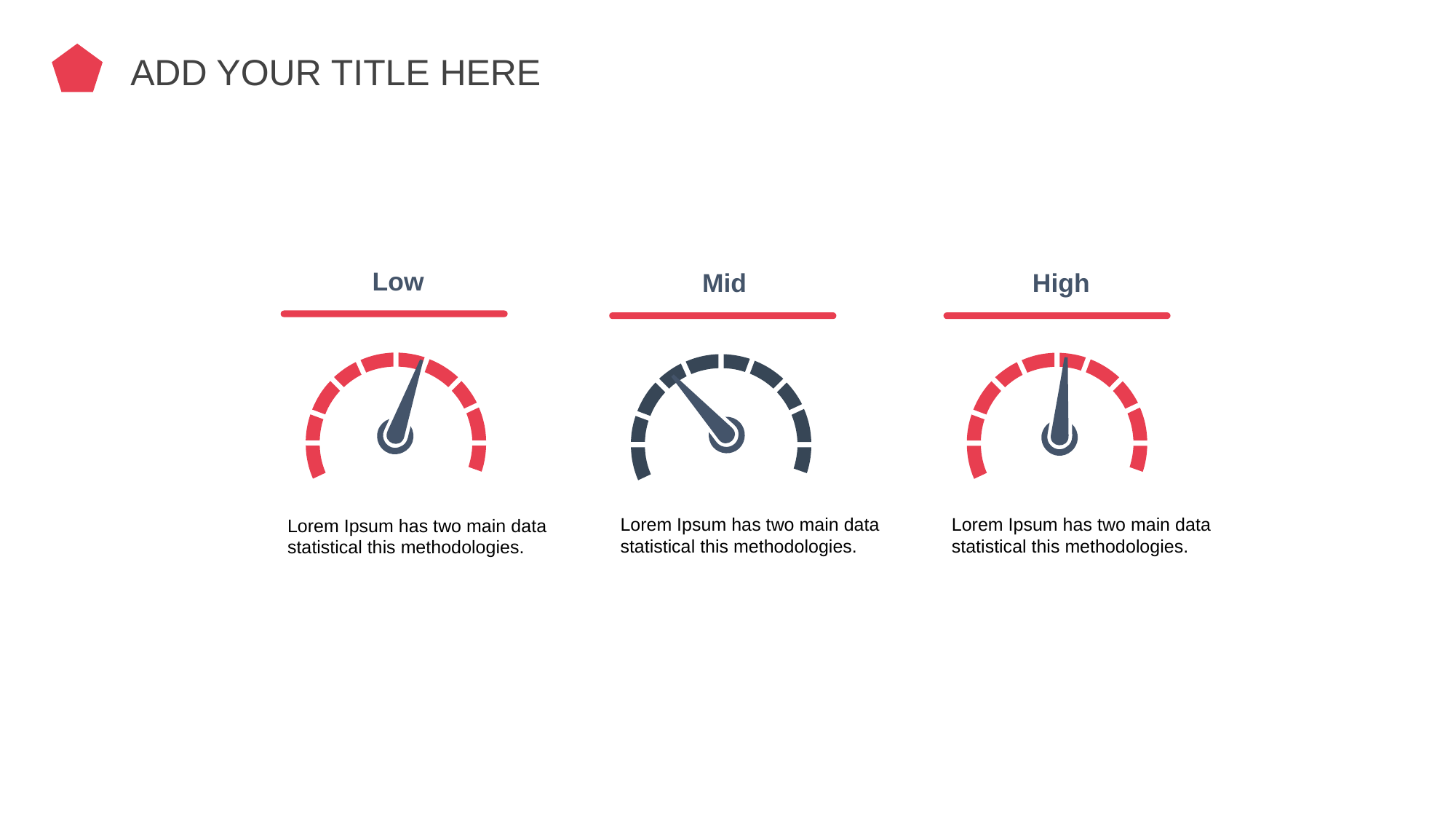

ADD YOUR TITLE HERE
Low
Mid
High

Lorem Ipsum has two main data statistical this methodologies.
Lorem Ipsum has two main data statistical this methodologies.
Lorem Ipsum has two main data statistical this methodologies.